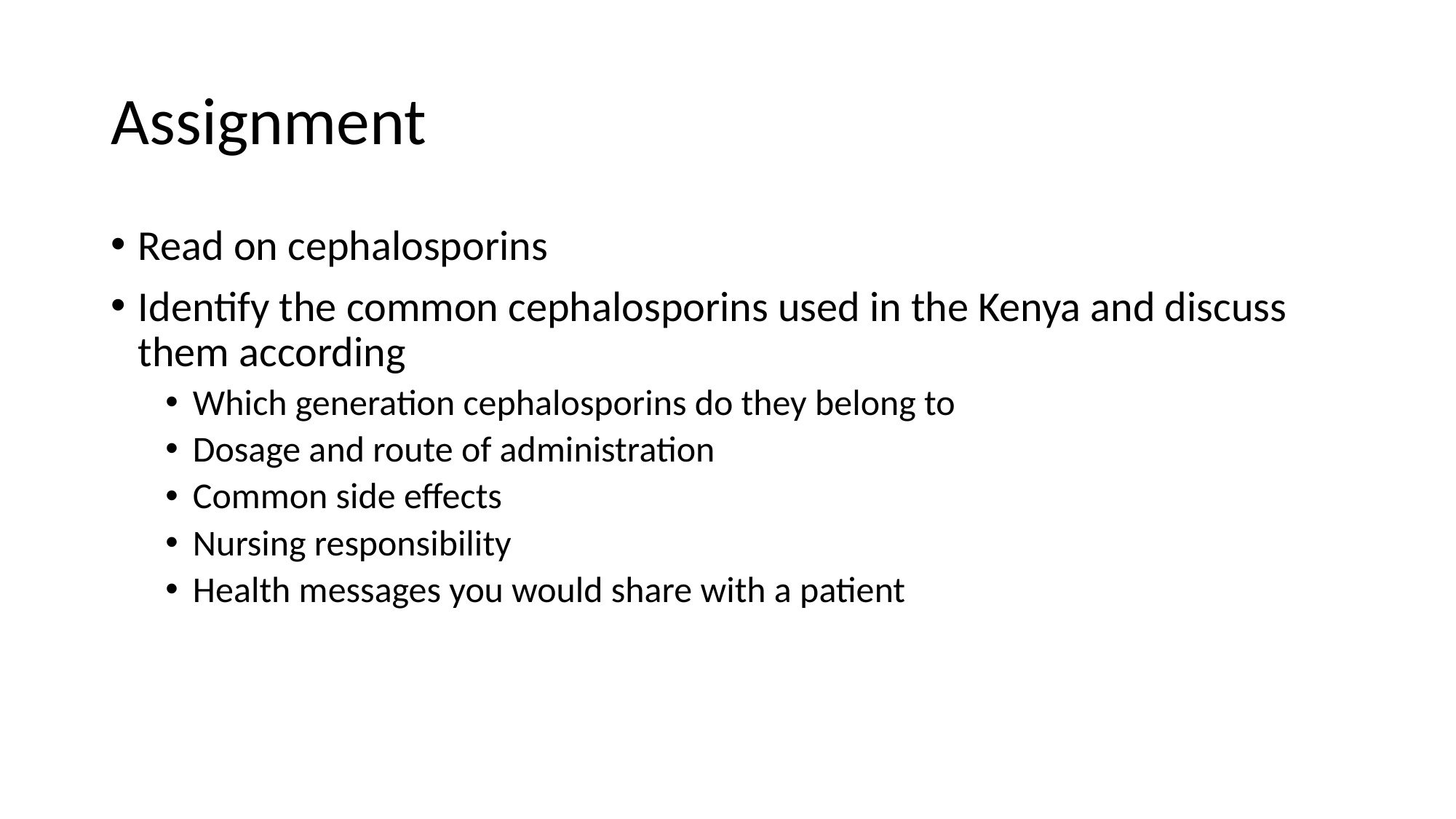

# Assignment
Read on cephalosporins
Identify the common cephalosporins used in the Kenya and discuss them according
Which generation cephalosporins do they belong to
Dosage and route of administration
Common side effects
Nursing responsibility
Health messages you would share with a patient